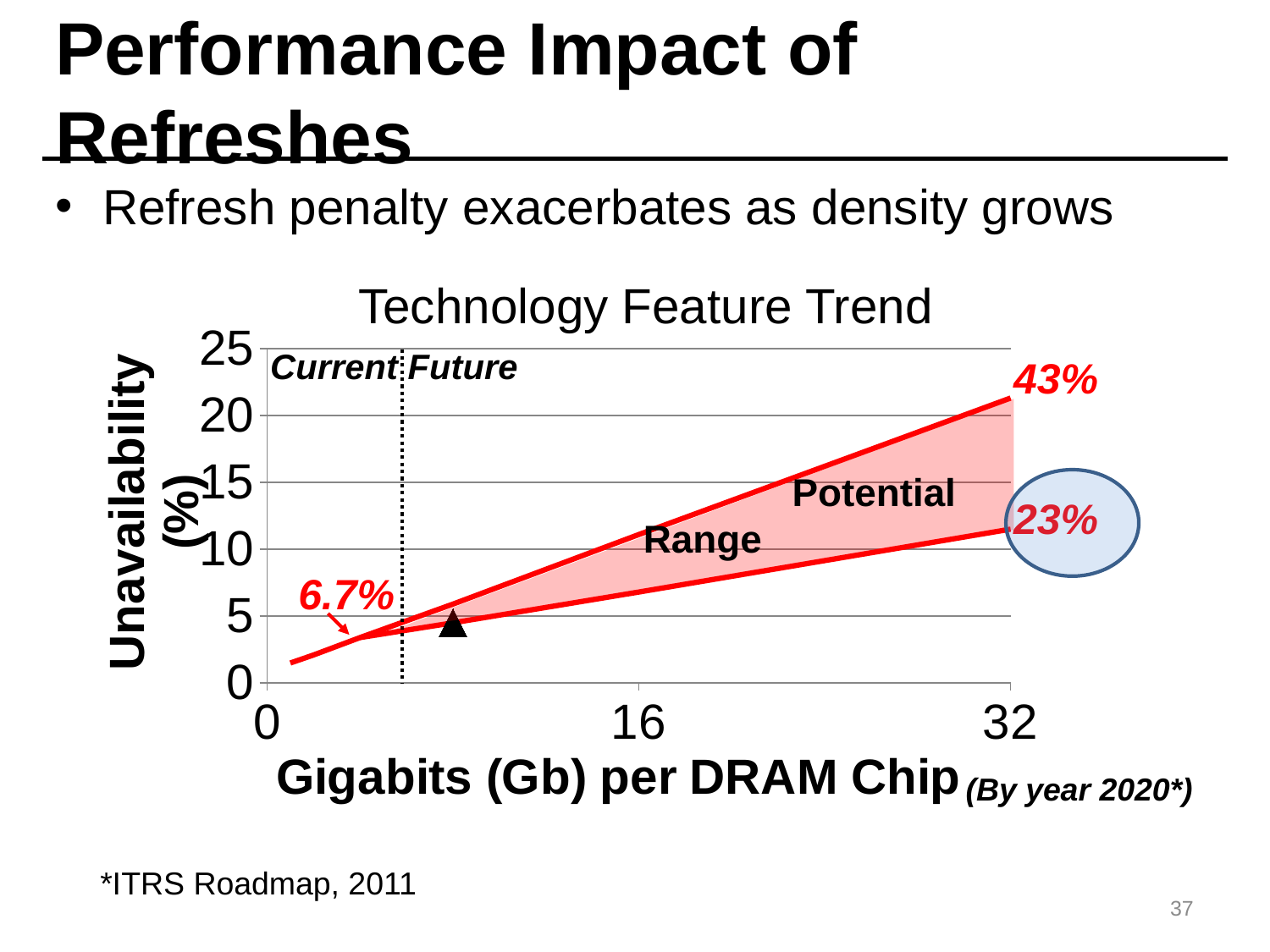

# Performance Impact of Refreshes
Refresh penalty exacerbates as density grows

Technology Feature Trend

### Chart

| Category |  |  |  |  |
|---|---|---|---|---|
Current
Future
43%
		          Potential Range

23%
6.7%
(By year 2020*)
*ITRS Roadmap, 2011
37